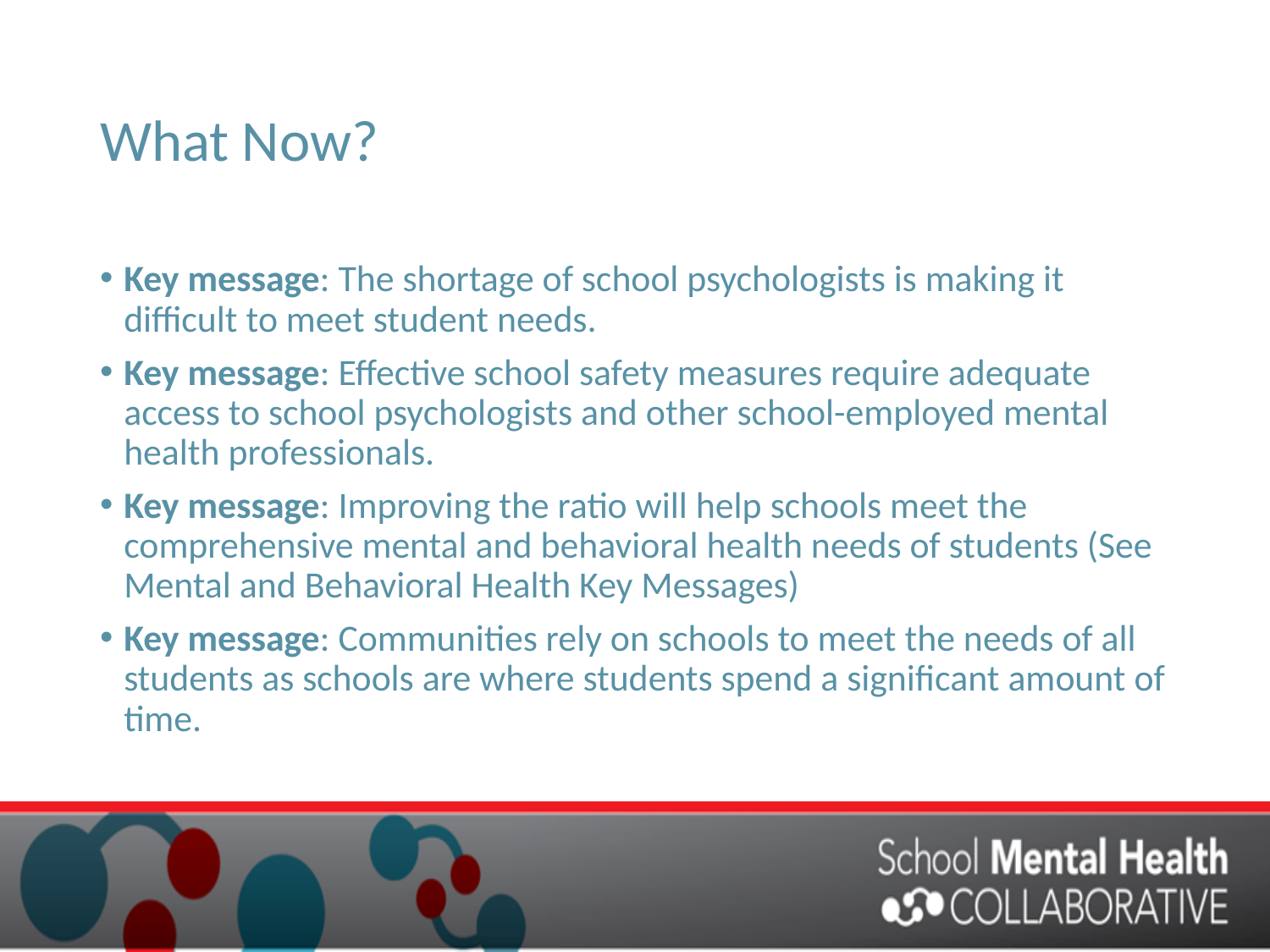

# What Now?
Key message: The shortage of school psychologists is making it difficult to meet student needs.
Key message: Effective school safety measures require adequate access to school psychologists and other school-employed mental health professionals.
Key message: Improving the ratio will help schools meet the comprehensive mental and behavioral health needs of students (See Mental and Behavioral Health Key Messages)
Key message: Communities rely on schools to meet the needs of all students as schools are where students spend a significant amount of time.